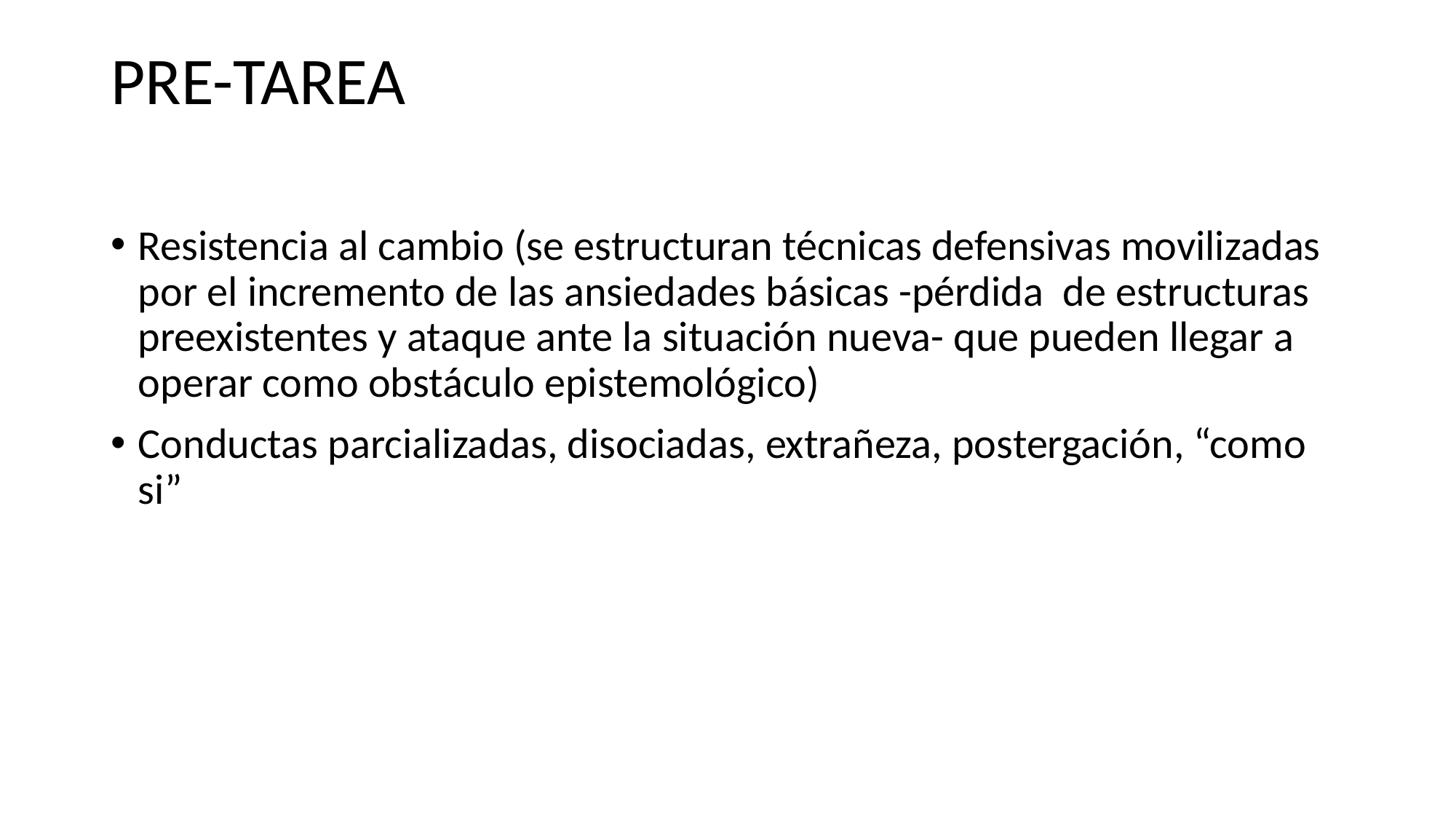

# PRE-TAREA
Resistencia al cambio (se estructuran técnicas defensivas movilizadas por el incremento de las ansiedades básicas -pérdida  de estructuras preexistentes y ataque ante la situación nueva- que pueden llegar a operar como obstáculo epistemológico)
Conductas parcializadas, disociadas, extrañeza, postergación, “como si”